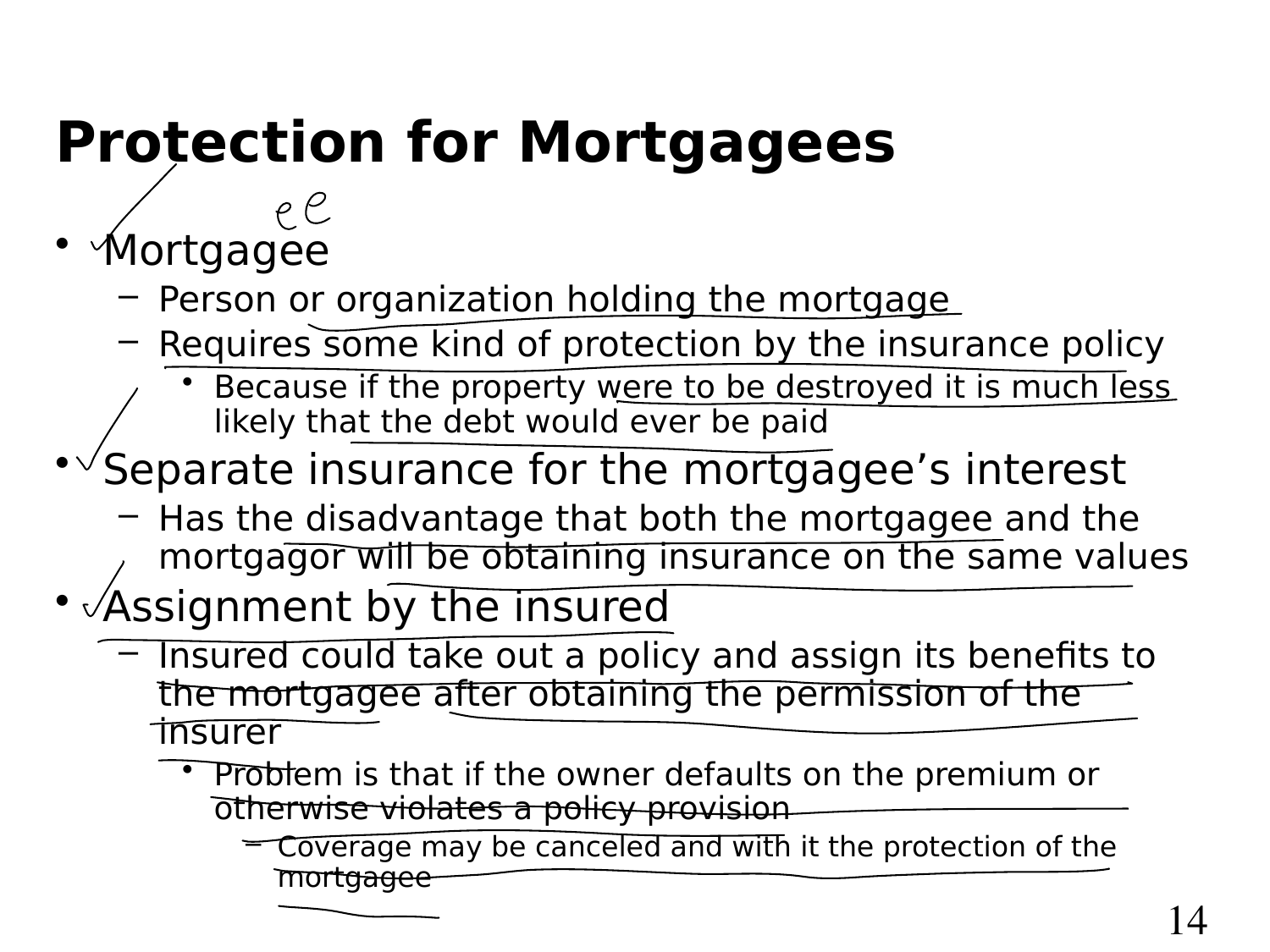

# Protection for Mortgagees
Mortgagee
Person or organization holding the mortgage
Requires some kind of protection by the insurance policy
Because if the property were to be destroyed it is much less likely that the debt would ever be paid
Separate insurance for the mortgagee’s interest
Has the disadvantage that both the mortgagee and the mortgagor will be obtaining insurance on the same values
Assignment by the insured
Insured could take out a policy and assign its benefits to the mortgagee after obtaining the permission of the insurer
Problem is that if the owner defaults on the premium or otherwise violates a policy provision
Coverage may be canceled and with it the protection of the mortgagee
14